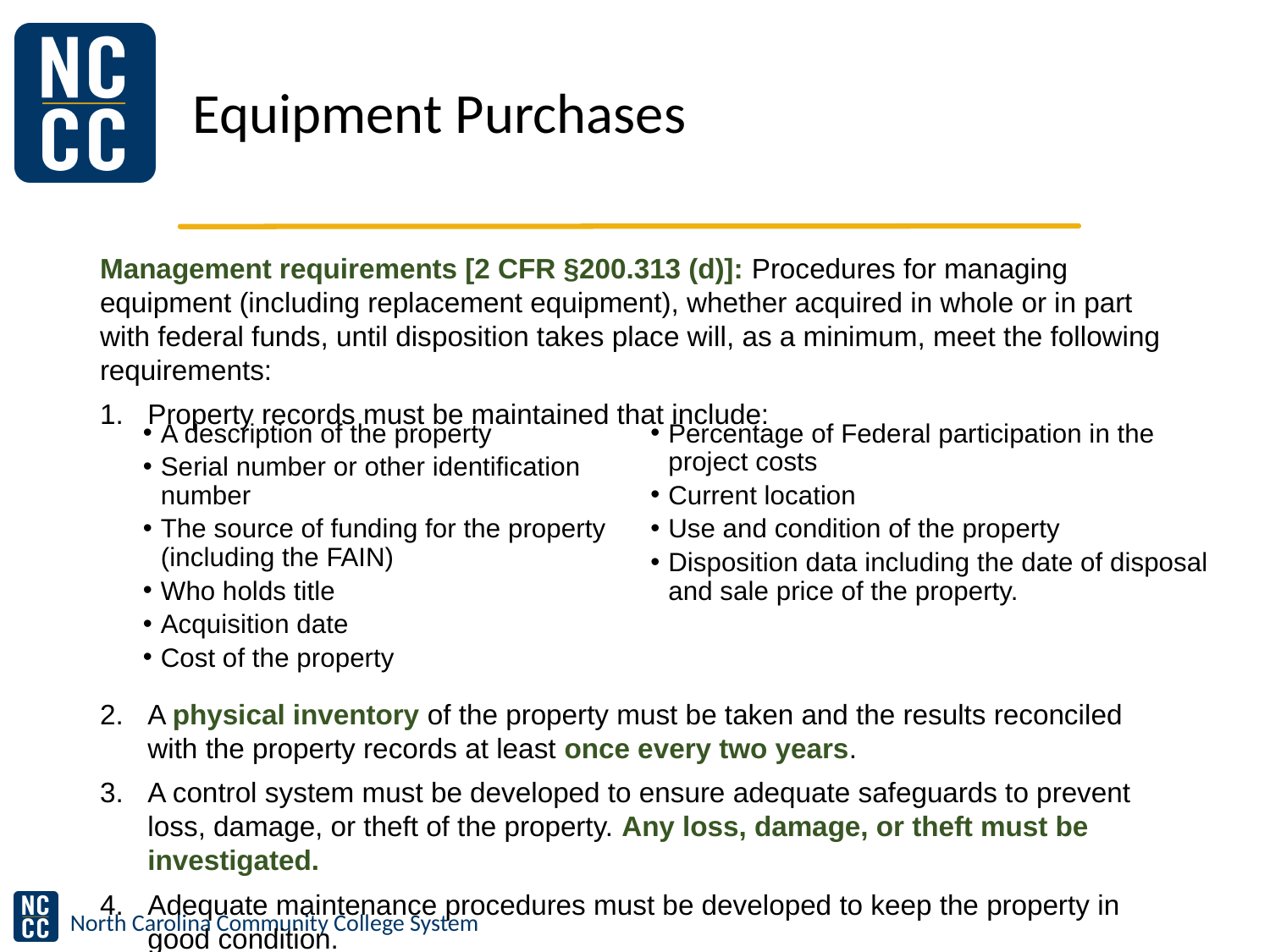

# Equipment Purchases
Management requirements [2 CFR §200.313 (d)]: Procedures for managing equipment (including replacement equipment), whether acquired in whole or in part with federal funds, until disposition takes place will, as a minimum, meet the following requirements:
Property records must be maintained that include:

A physical inventory of the property must be taken and the results reconciled with the property records at least once every two years.
A control system must be developed to ensure adequate safeguards to prevent loss, damage, or theft of the property. Any loss, damage, or theft must be investigated.
Adequate maintenance procedures must be developed to keep the property in good condition.
A description of the property
Serial number or other identification number
The source of funding for the property (including the FAIN)
Who holds title
Acquisition date
Cost of the property
Percentage of Federal participation in the project costs
Current location
Use and condition of the property
Disposition data including the date of disposal and sale price of the property.